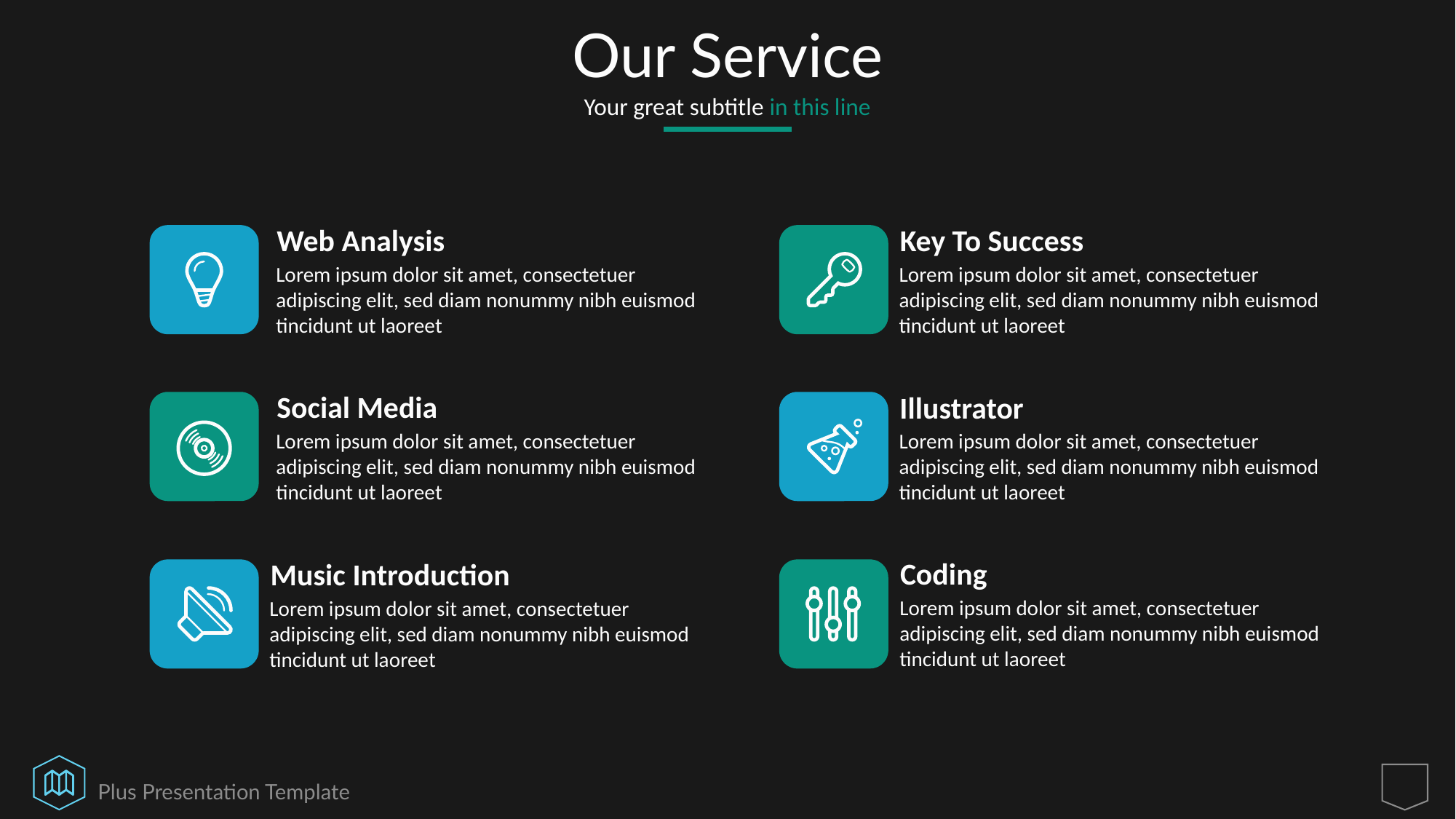

# Our Service
Your great subtitle in this line
Key To Success
Lorem ipsum dolor sit amet, consectetuer adipiscing elit, sed diam nonummy nibh euismod tincidunt ut laoreet
Web Analysis
Lorem ipsum dolor sit amet, consectetuer adipiscing elit, sed diam nonummy nibh euismod tincidunt ut laoreet

Social Media
Lorem ipsum dolor sit amet, consectetuer adipiscing elit, sed diam nonummy nibh euismod tincidunt ut laoreet
Illustrator
Lorem ipsum dolor sit amet, consectetuer adipiscing elit, sed diam nonummy nibh euismod tincidunt ut laoreet

Coding
Lorem ipsum dolor sit amet, consectetuer adipiscing elit, sed diam nonummy nibh euismod tincidunt ut laoreet
Music Introduction
Lorem ipsum dolor sit amet, consectetuer adipiscing elit, sed diam nonummy nibh euismod tincidunt ut laoreet

13